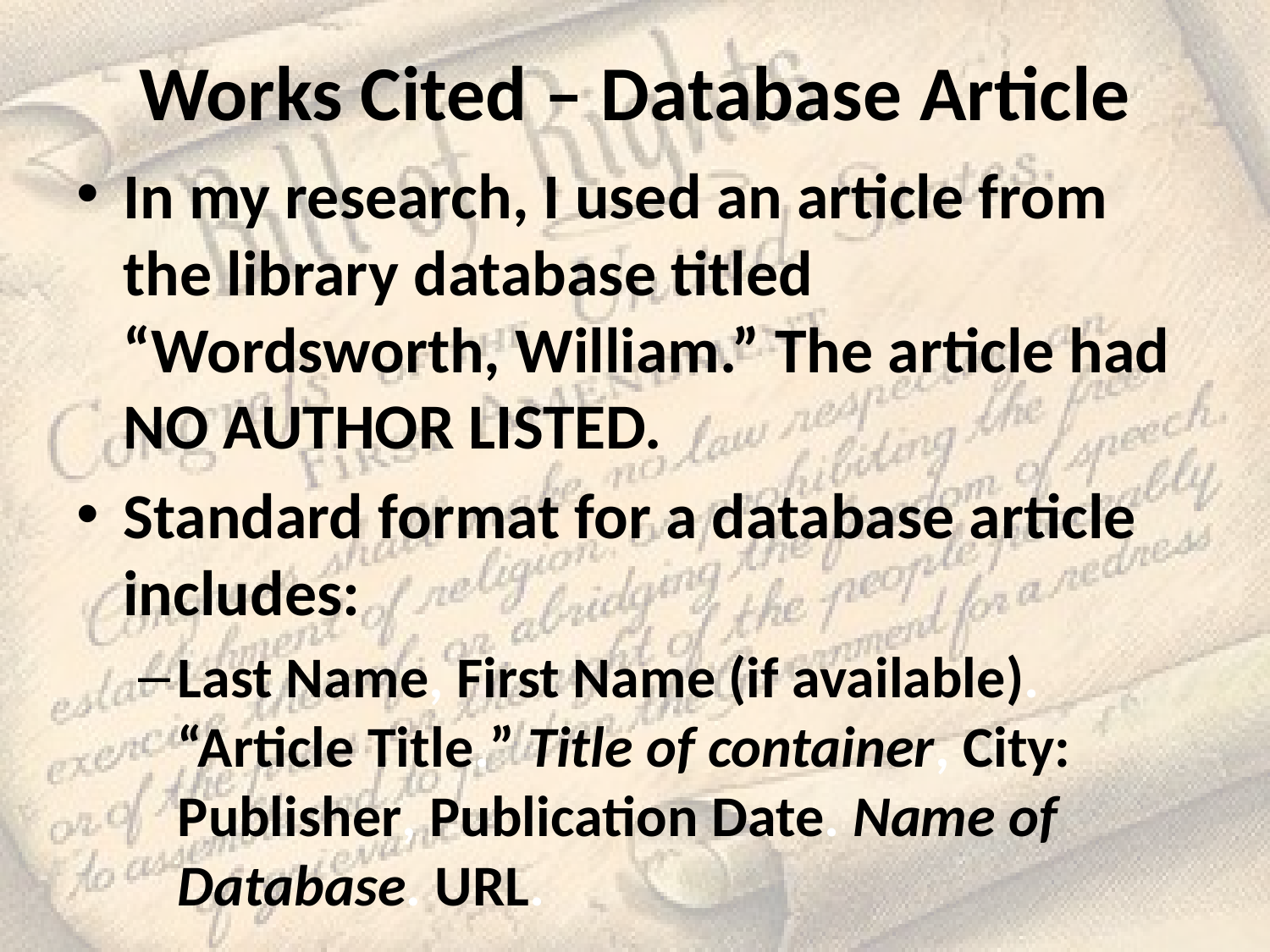

# Works Cited – Database Article
In my research, I used an article from the library database titled “Wordsworth, William.” The article had NO AUTHOR LISTED.
Standard format for a database article includes:
Last Name, First Name (if available). “Article Title.” Title of container, City: Publisher, Publication Date. Name of Database. URL.